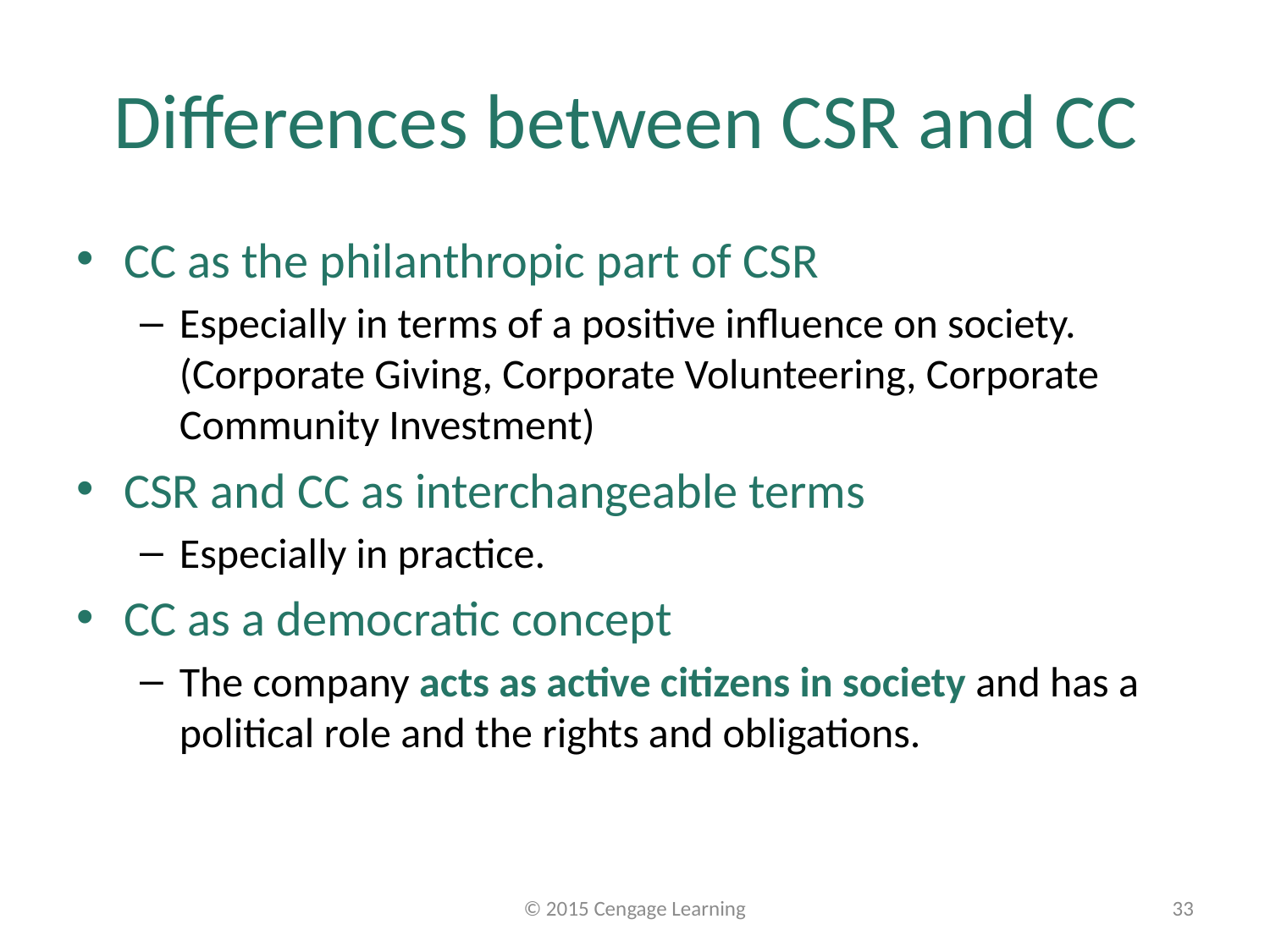

# Differences between CSR and CC
CC as the philanthropic part of CSR
Especially in terms of a positive influence on society. (Corporate Giving, Corporate Volunteering, Corporate Community Investment)
CSR and CC as interchangeable terms
Especially in practice.
CC as a democratic concept
The company acts as active citizens in society and has a political role and the rights and obligations.
© 2015 Cengage Learning
33